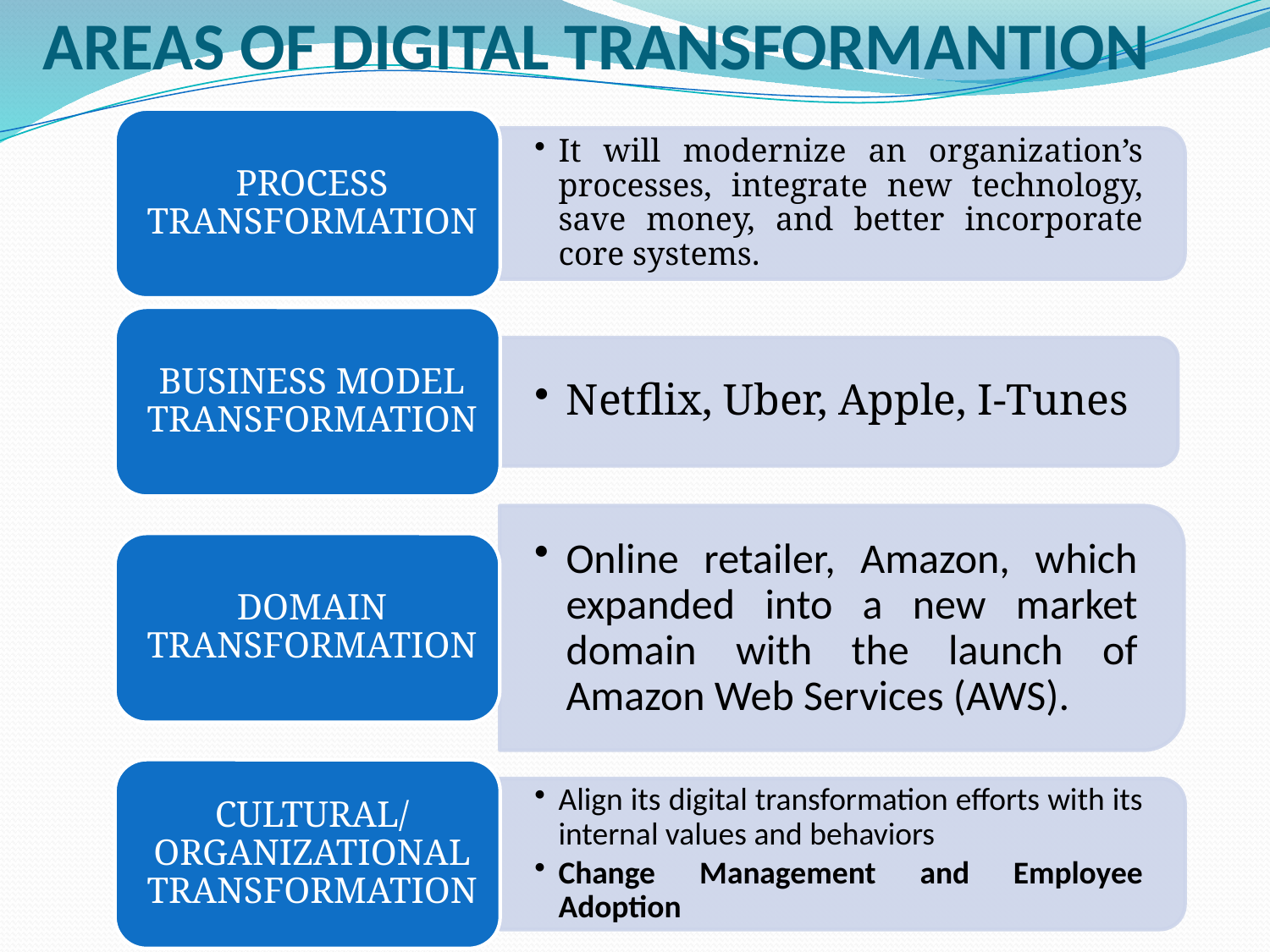

# AREAS OF DIGITAL TRANSFORMANTION
It will modernize an organization’s processes, integrate new technology, save money, and better incorporate core systems.
PROCESS TRANSFORMATION
Netflix, Uber, Apple, I-Tunes
BUSINESS MODEL TRANSFORMATION
Online retailer, Amazon, which expanded into a new market domain with the launch of Amazon Web Services (AWS).
DOMAIN TRANSFORMATION
Align its digital transformation efforts with its internal values and behaviors
Change Management and Employee Adoption
CULTURAL/ ORGANIZATIONAL TRANSFORMATION